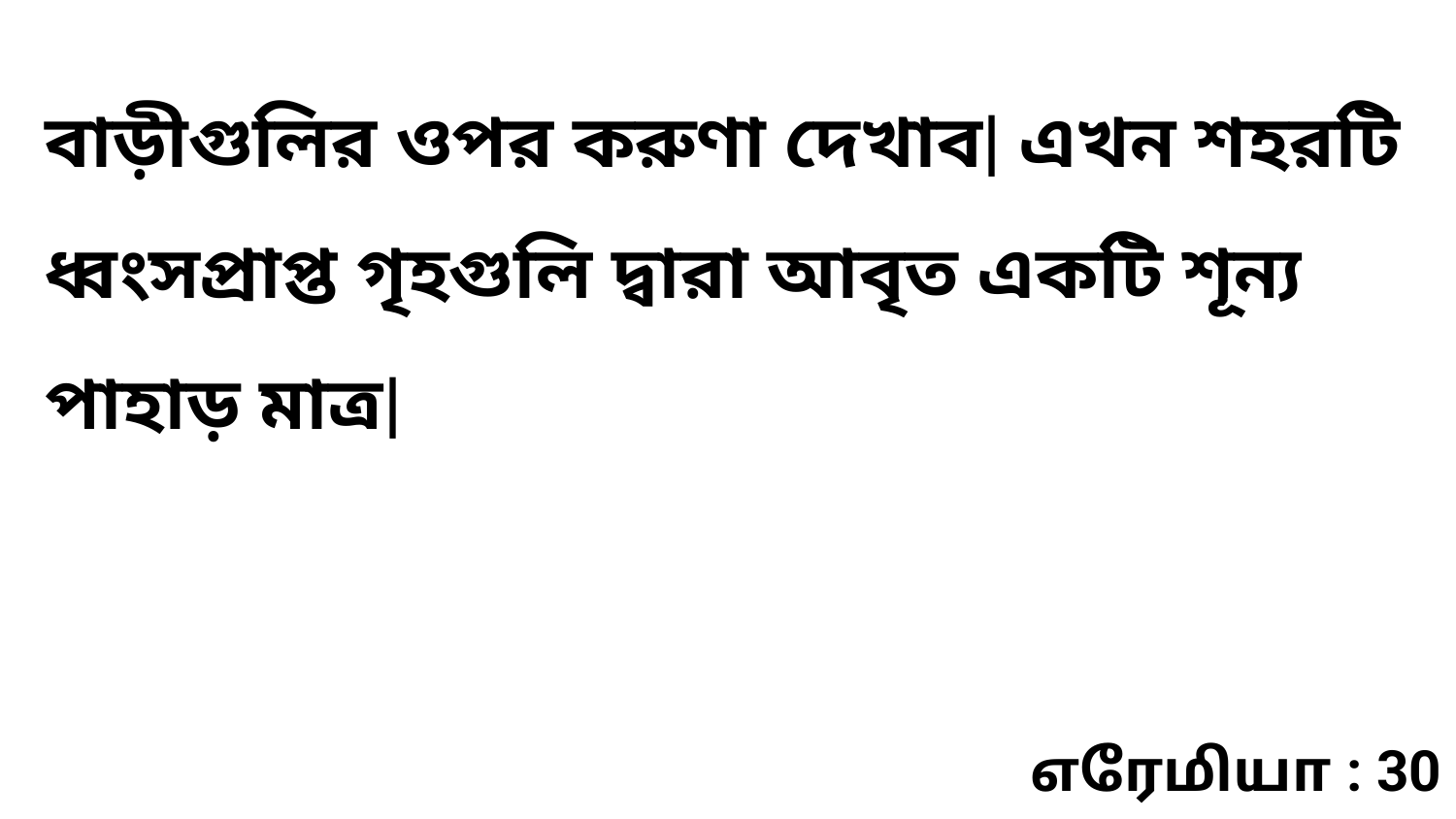

বাড়ীগুলির ওপর করুণা দেখাব| এখন শহরটি ধ্বংসপ্রাপ্ত গৃহগুলি দ্বারা আবৃত একটি শূন্য পাহাড় মাত্র|
எரேமியா : 30